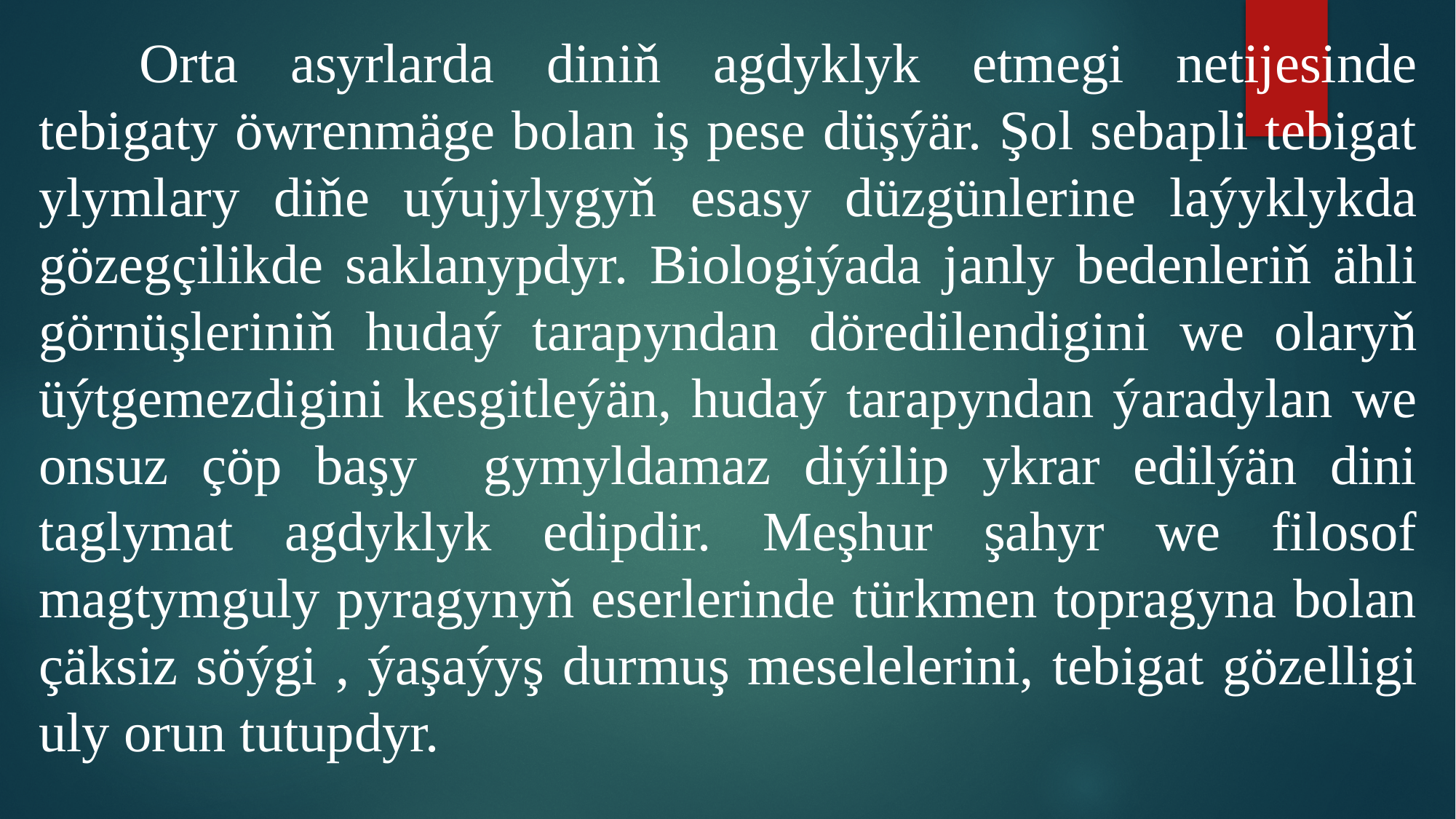

Orta asyrlarda diniň agdyklyk etmegi netijesinde tebigaty öwrenmäge bolan iş pese düşýär. Şol sebapli tebigat ylymlary diňe uýujylygyň esasy düzgünlerine laýyklykda gözegçilikde saklanypdyr. Biologiýada janly bedenleriň ähli görnüşleriniň hudaý tarapyndan döredilendigini we olaryň üýtgemezdigini kesgitleýän, hudaý tarapyndan ýaradylan we onsuz çöp başy  gymyldamaz diýilip ykrar edilýän dini taglymat agdyklyk edipdir. Meşhur şahyr we filosof magtymguly pyragynyň eserlerinde türkmen topragyna bolan çäksiz söýgi , ýaşaýyş durmuş meselelerini, tebigat gözelligi uly orun tutupdyr.